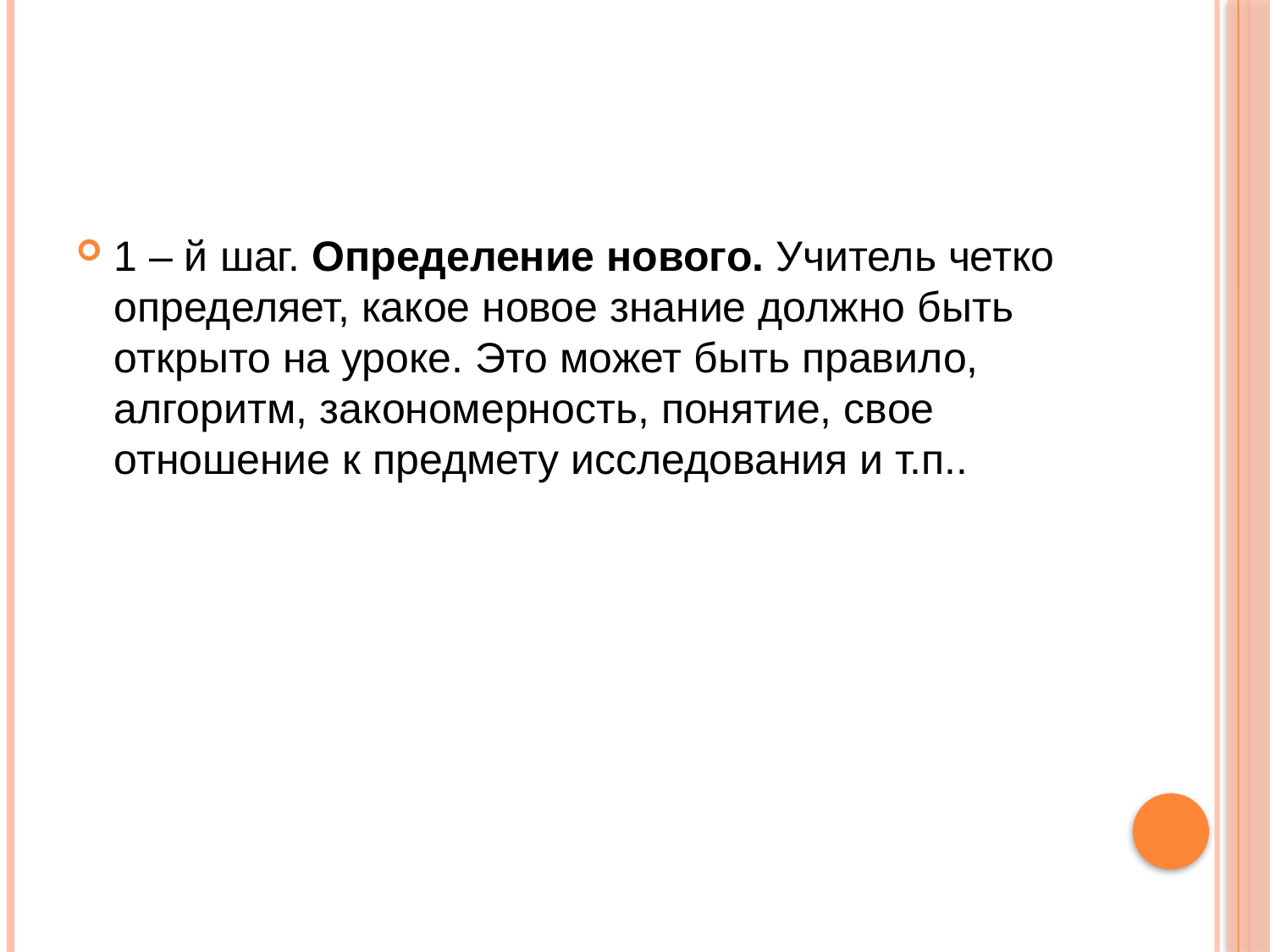

#
1 – й шаг. Определение нового. Учитель четко определяет, какое новое знание должно быть открыто на уроке. Это может быть правило, алгоритм, закономерность, понятие, свое отношение к предмету исследования и т.п..